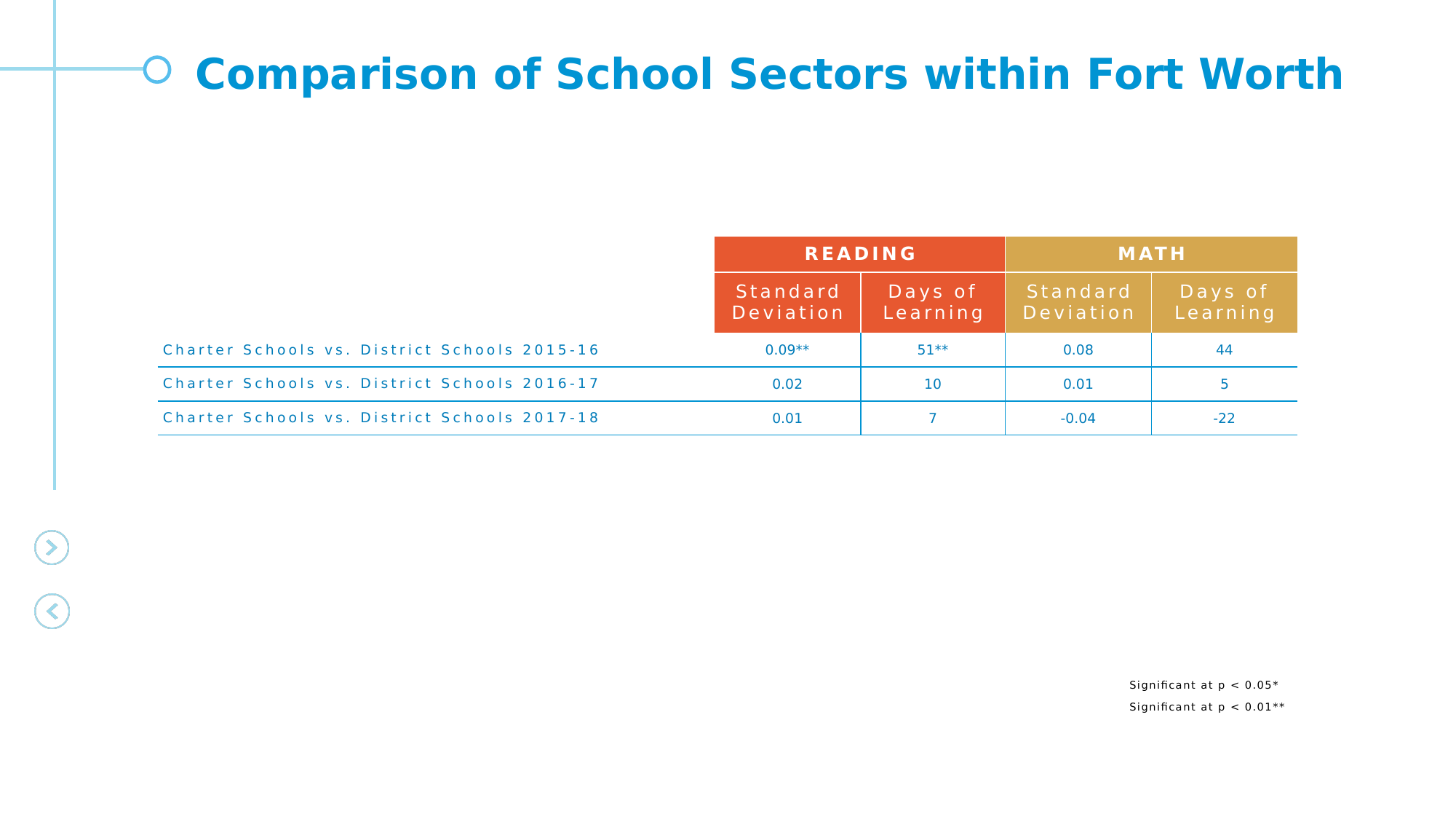

Comparison of School Sectors within Fort Worth
|  | READING |  | MATH |  |
| --- | --- | --- | --- | --- |
|  | Standard Deviation | Days of Learning | Standard Deviation | Days of Learning |
| Charter Schools vs. District Schools 2015-16 | 0.09\*\* | 51\*\* | 0.08 | 44 |
| Charter Schools vs. District Schools 2016-17 | 0.02 | 10 | 0.01 | 5 |
| Charter Schools vs. District Schools 2017-18 | 0.01 | 7 | -0.04 | -22 |
|  |  |  |  |  |
|  |  |  |  |  |
|  |  |  |  |  |

Significant at p < 0.05*
Significant at p < 0.01**